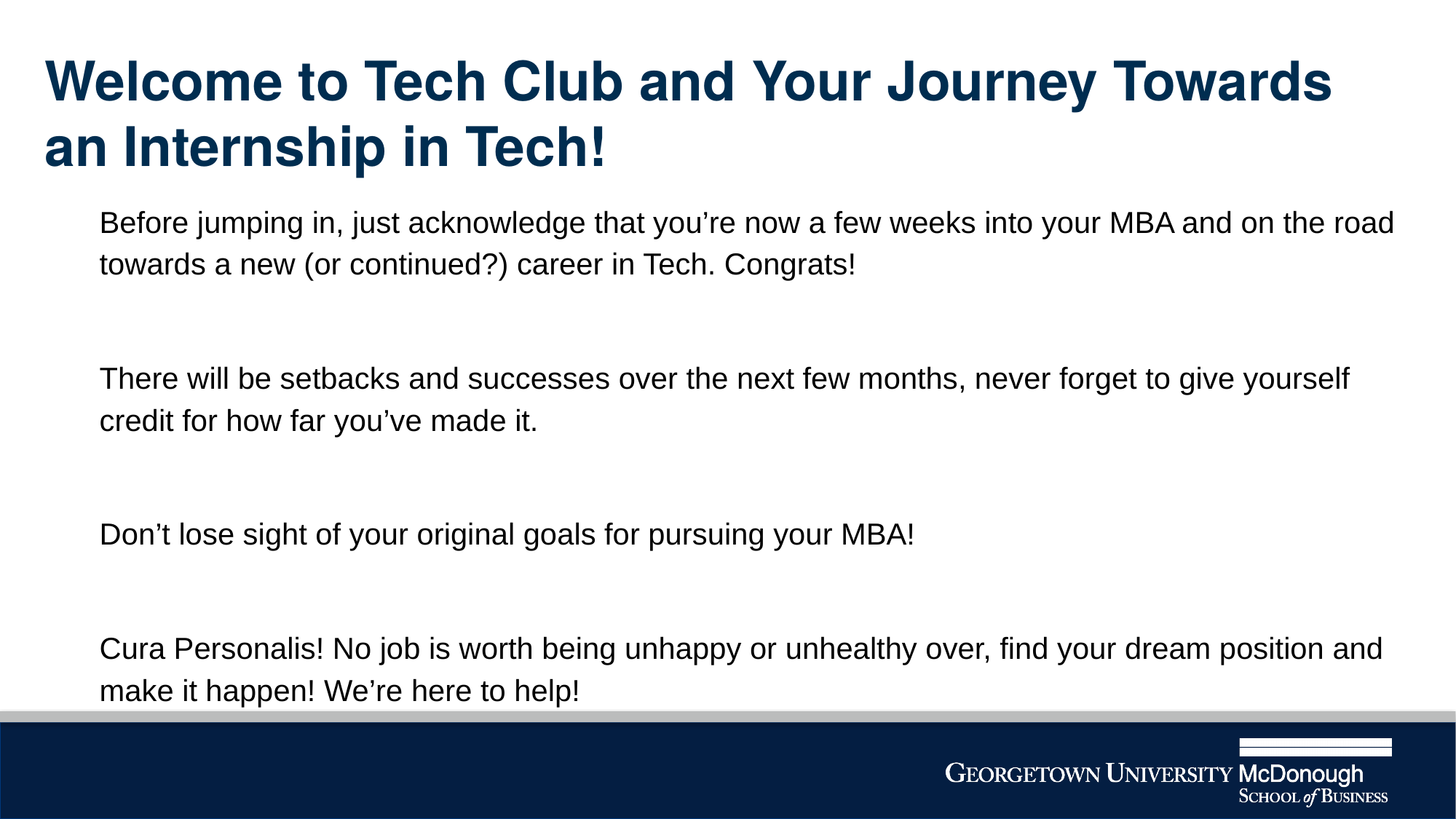

# Welcome to Tech Club and Your Journey Towards an Internship in Tech!
Before jumping in, just acknowledge that you’re now a few weeks into your MBA and on the road towards a new (or continued?) career in Tech. Congrats!

There will be setbacks and successes over the next few months, never forget to give yourself credit for how far you’ve made it.

Don’t lose sight of your original goals for pursuing your MBA!

Cura Personalis! No job is worth being unhappy or unhealthy over, find your dream position and make it happen! We’re here to help!
Bulleted Text Style Title—
Helvetica Neue 20pt Bold